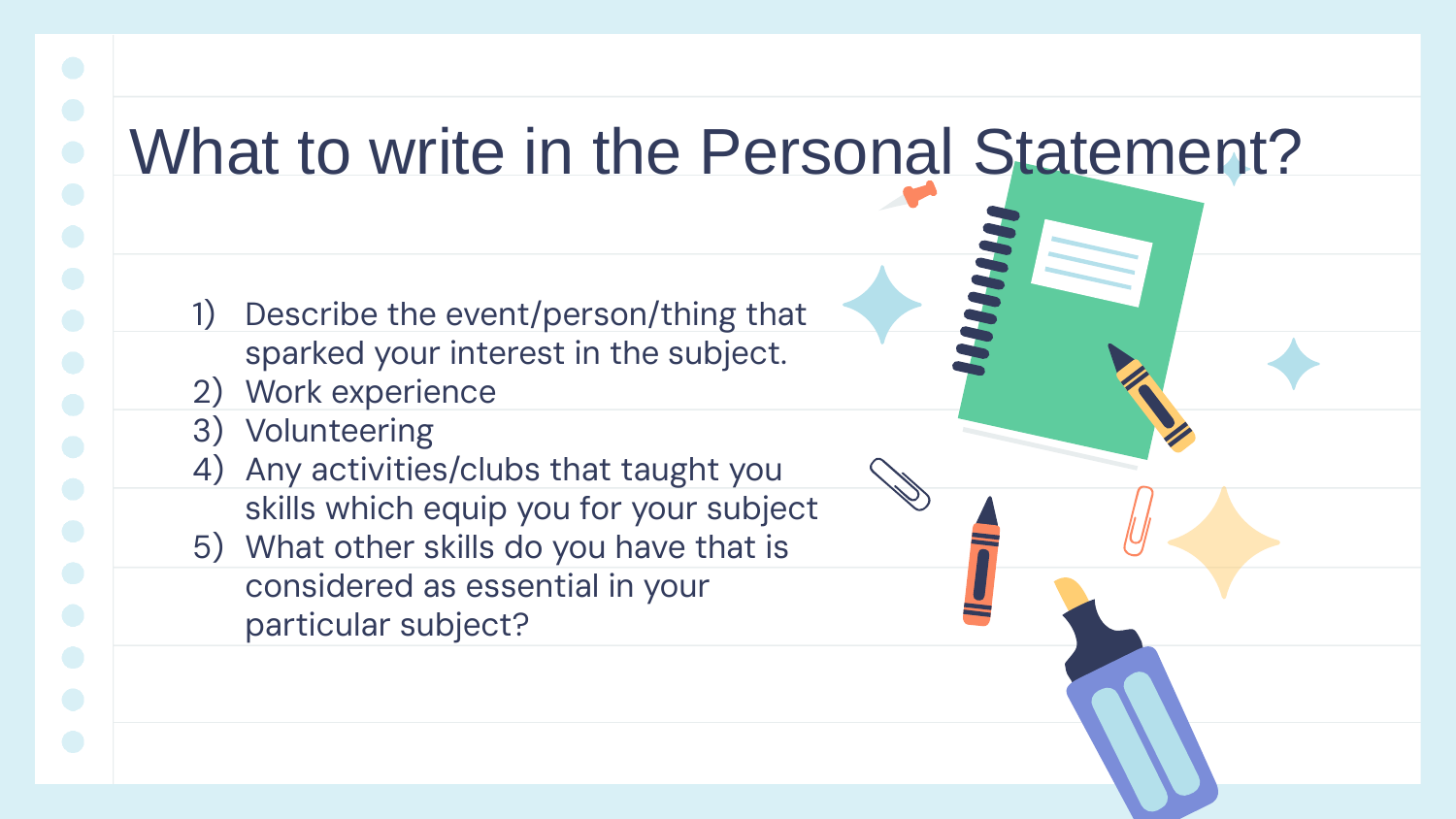

What to write in the Personal Statement?
Describe the event/person/thing that sparked your interest in the subject.
Work experience
Volunteering
Any activities/clubs that taught you skills which equip you for your subject
What other skills do you have that is considered as essential in your particular subject?